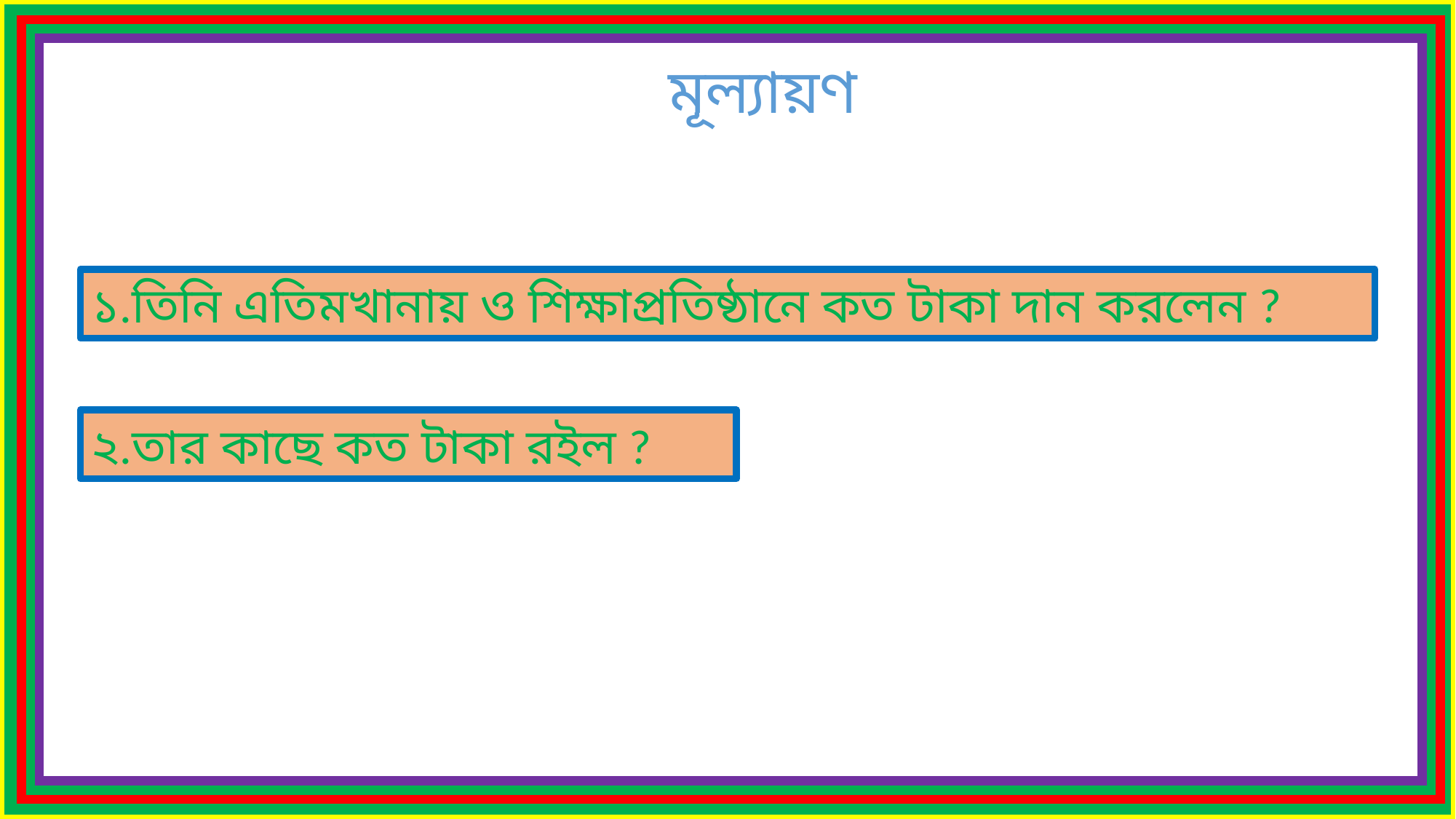

মূল্যায়ণ
১.তিনি এতিমখানায় ও শিক্ষাপ্রতিষ্ঠানে কত টাকা দান করলেন ?
২.তার কাছে কত টাকা রইল ?